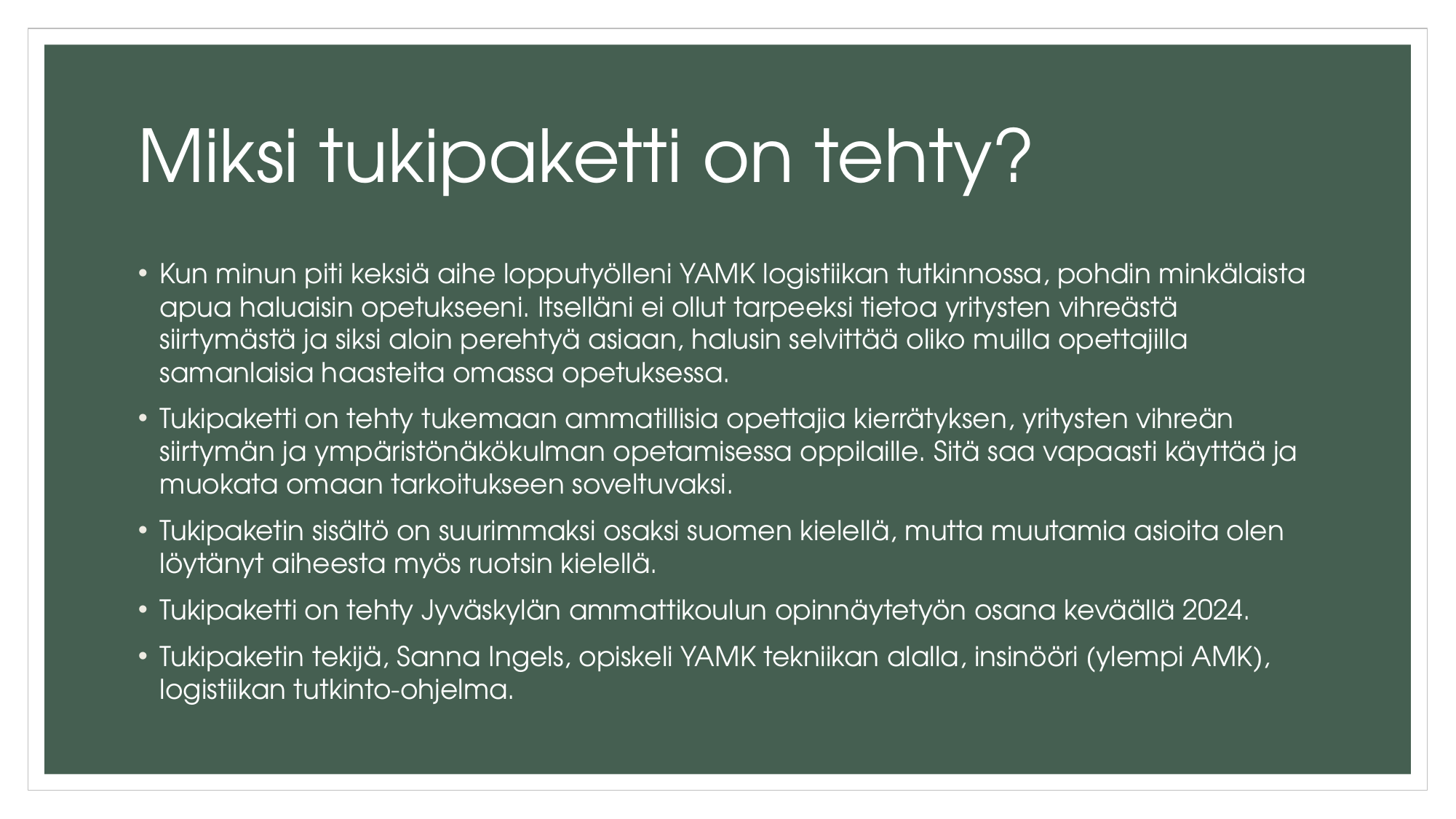

# Miksi tukipaketti on tehty?
Kun minun piti keksiä aihe lopputyölleni YAMK logistiikan tutkinnossa, pohdin minkälaista apua haluaisin opetukseeni. Itselläni ei ollut tarpeeksi tietoa yritysten vihreästä siirtymästä ja siksi aloin perehtyä asiaan, halusin selvittää oliko muilla opettajilla samanlaisia haasteita omassa opetuksessa.
Tukipaketti on tehty tukemaan ammatillisia opettajia kierrätyksen, yritysten vihreän siirtymän ja ympäristönäkökulman opetamisessa oppilaille. Sitä saa vapaasti käyttää ja muokata omaan tarkoitukseen soveltuvaksi.
Tukipaketin sisältö on suurimmaksi osaksi suomen kielellä, mutta muutamia asioita olen löytänyt aiheesta myös ruotsin kielellä.
Tukipaketti on tehty Jyväskylän ammattikoulun opinnäytetyön osana keväällä 2024.
Tukipaketin tekijä, Sanna Ingels, opiskeli YAMK tekniikan alalla, insinööri (ylempi AMK), logistiikan tutkinto-ohjelma.